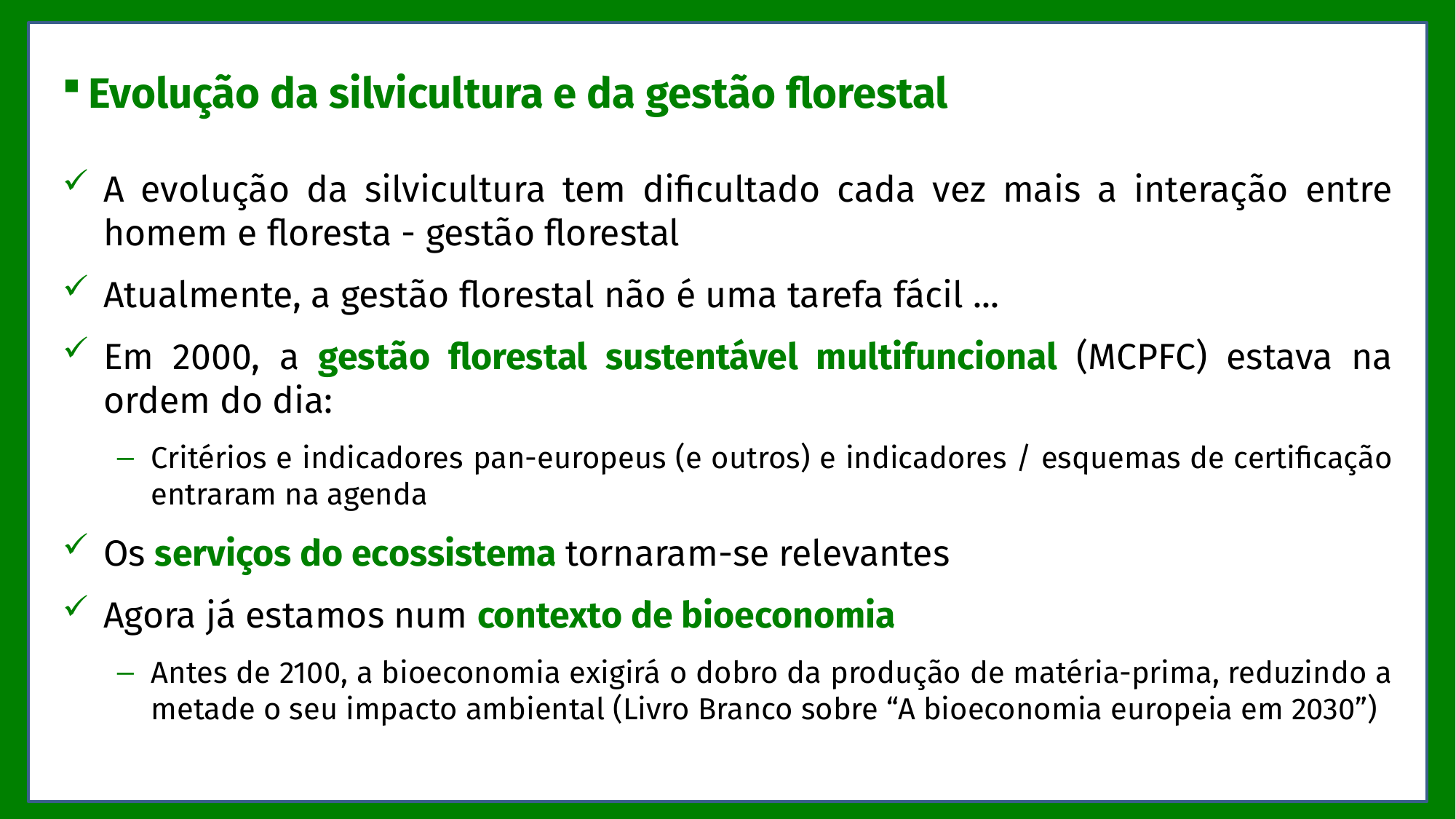

# Evolução da silvicultura e da gestão florestal
A evolução da silvicultura tem dificultado cada vez mais a interação entre homem e floresta - gestão florestal
Atualmente, a gestão florestal não é uma tarefa fácil ...
Em 2000, a gestão florestal sustentável multifuncional (MCPFC) estava na ordem do dia:
Critérios e indicadores pan-europeus (e outros) e indicadores / esquemas de certificação entraram na agenda
Os serviços do ecossistema tornaram-se relevantes
Agora já estamos num contexto de bioeconomia
Antes de 2100, a bioeconomia exigirá o dobro da produção de matéria-prima, reduzindo a metade o seu impacto ambiental (Livro Branco sobre “A bioeconomia europeia em 2030”)